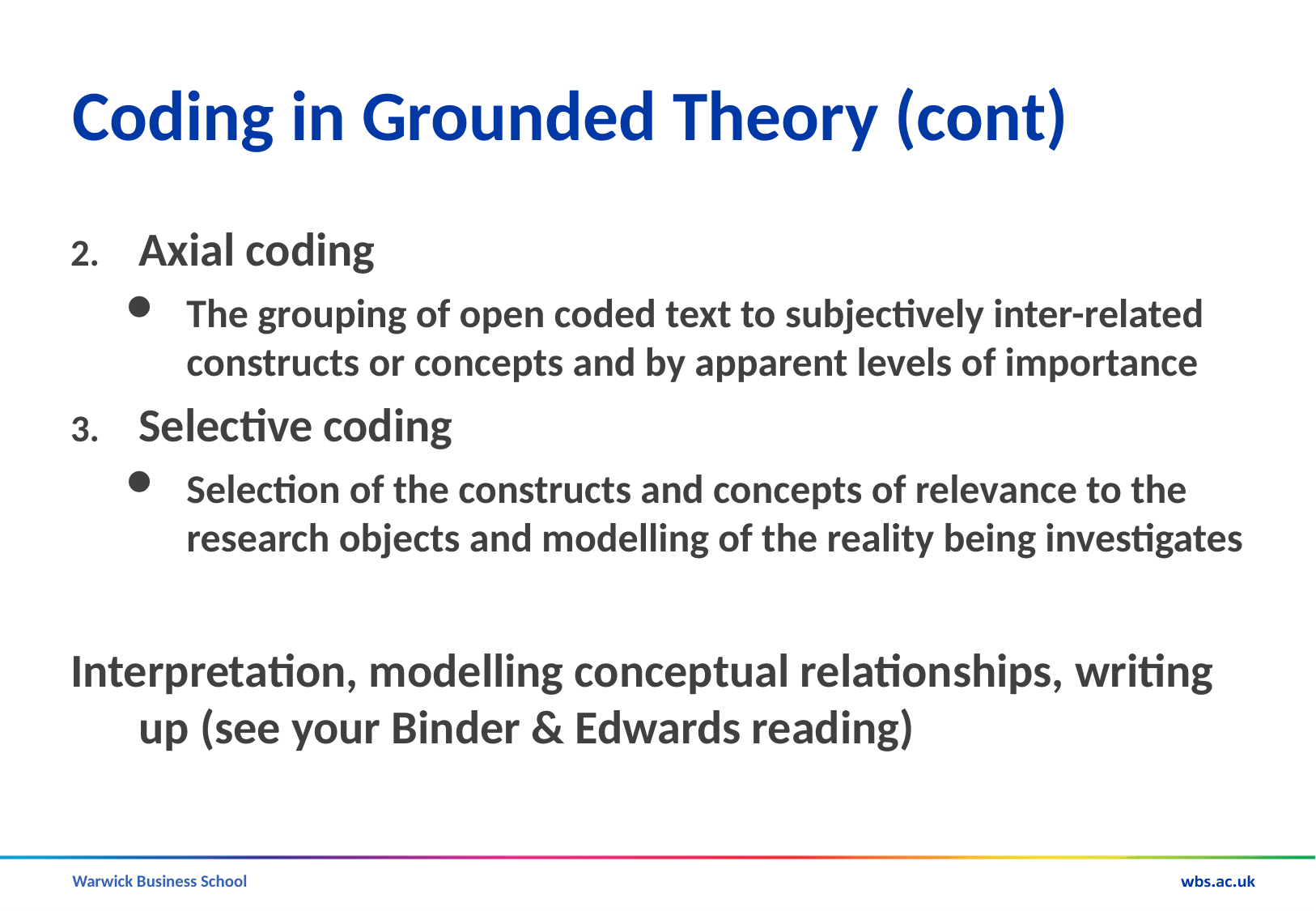

# Coding in Grounded Theory (cont)
Axial coding
The grouping of open coded text to subjectively inter-related constructs or concepts and by apparent levels of importance
Selective coding
Selection of the constructs and concepts of relevance to the research objects and modelling of the reality being investigates

Interpretation, modelling conceptual relationships, writing up (see your Binder & Edwards reading)